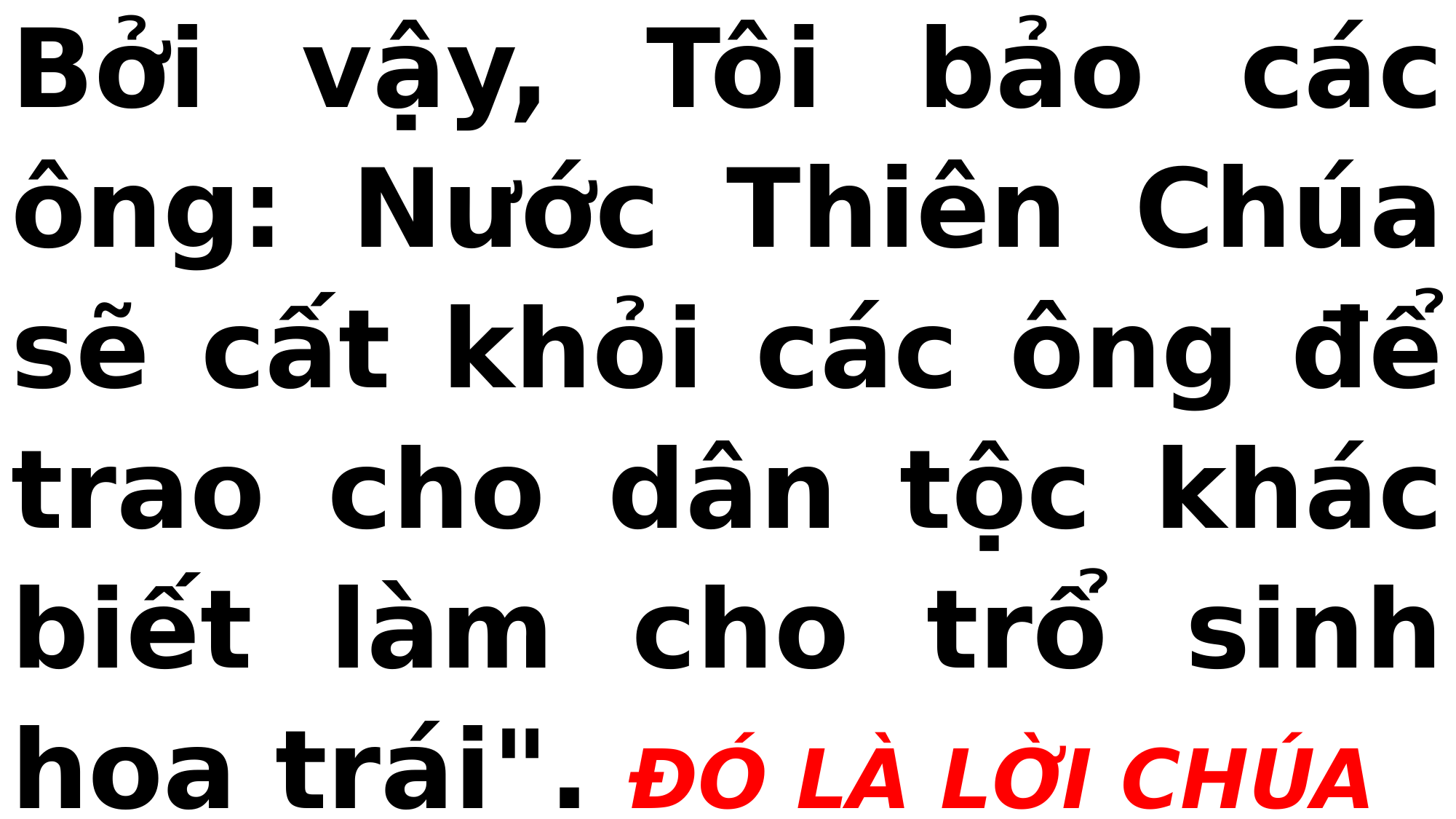

# Bởi vậy, Tôi bảo các ông: Nước Thiên Chúa sẽ cất khỏi các ông để trao cho dân tộc khác biết làm cho trổ sinh hoa trái". ĐÓ LÀ LỜI CHÚA